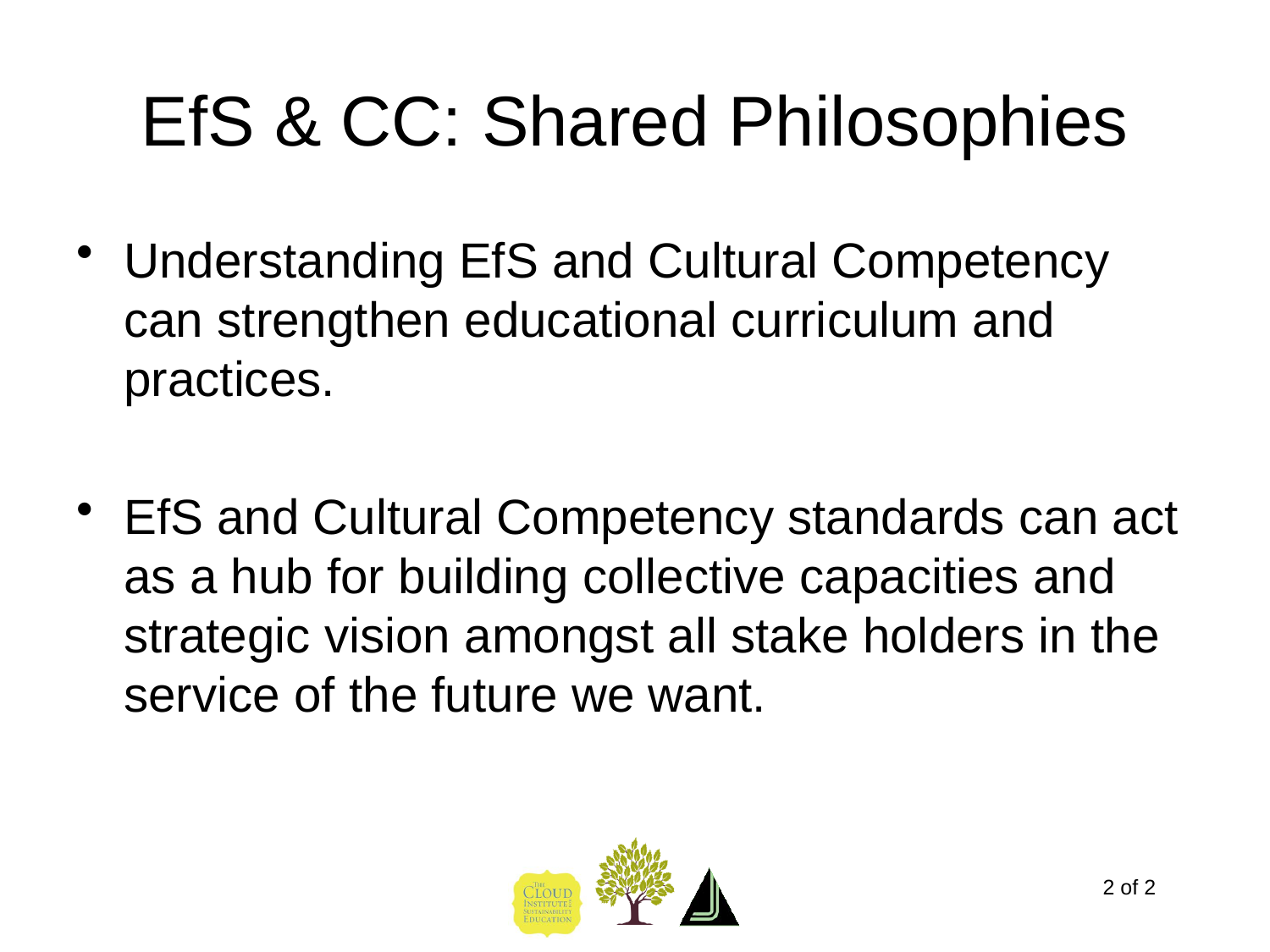

# EfS & CC: Shared Philosophies
Understanding EfS and Cultural Competency can strengthen educational curriculum and practices.

EfS and Cultural Competency standards can act as a hub for building collective capacities and strategic vision amongst all stake holders in the service of the future we want.

2 of 2